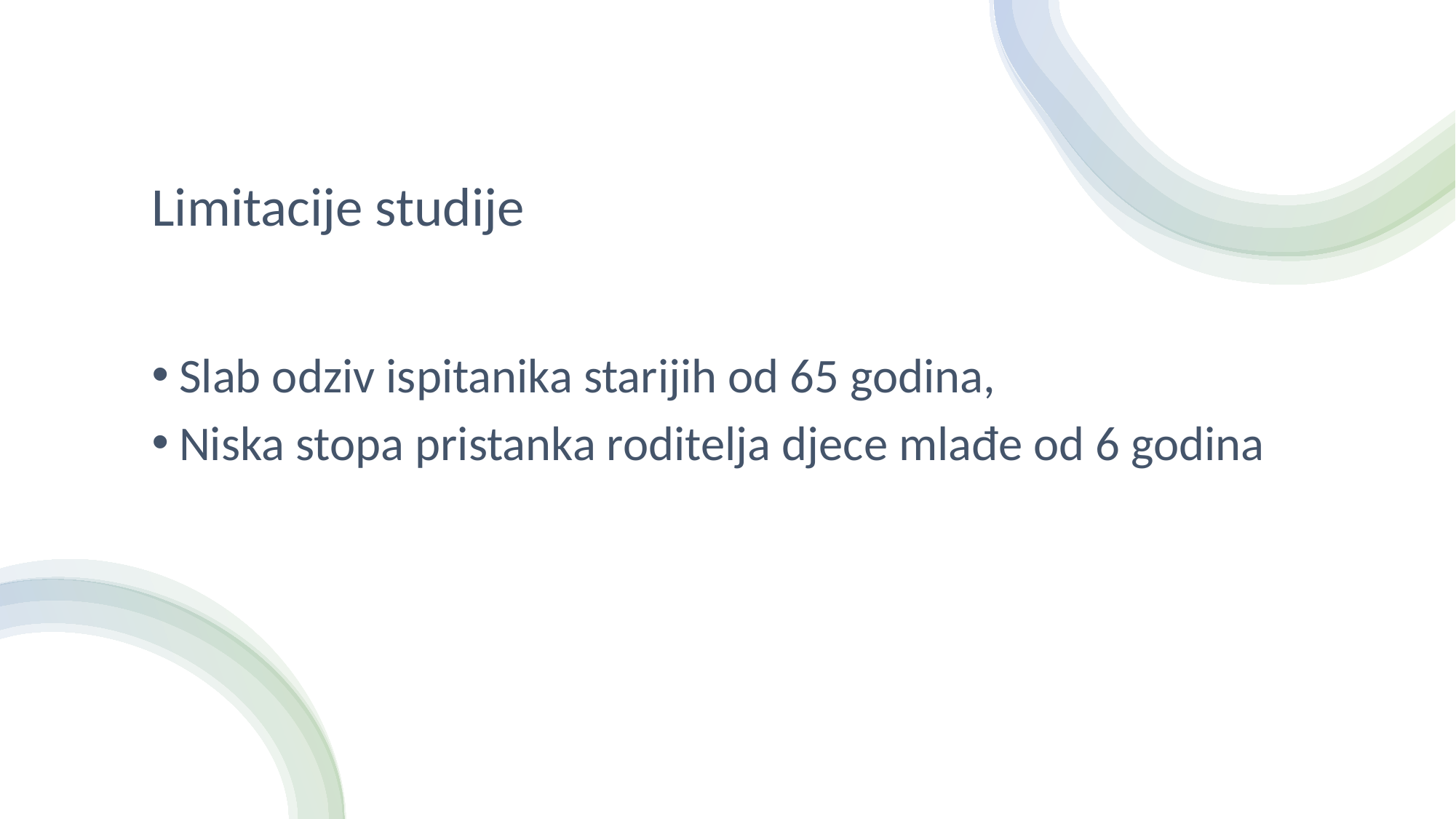

# Limitacije studije
Slab odziv ispitanika starijih od 65 godina,
Niska stopa pristanka roditelja djece mlađe od 6 godina